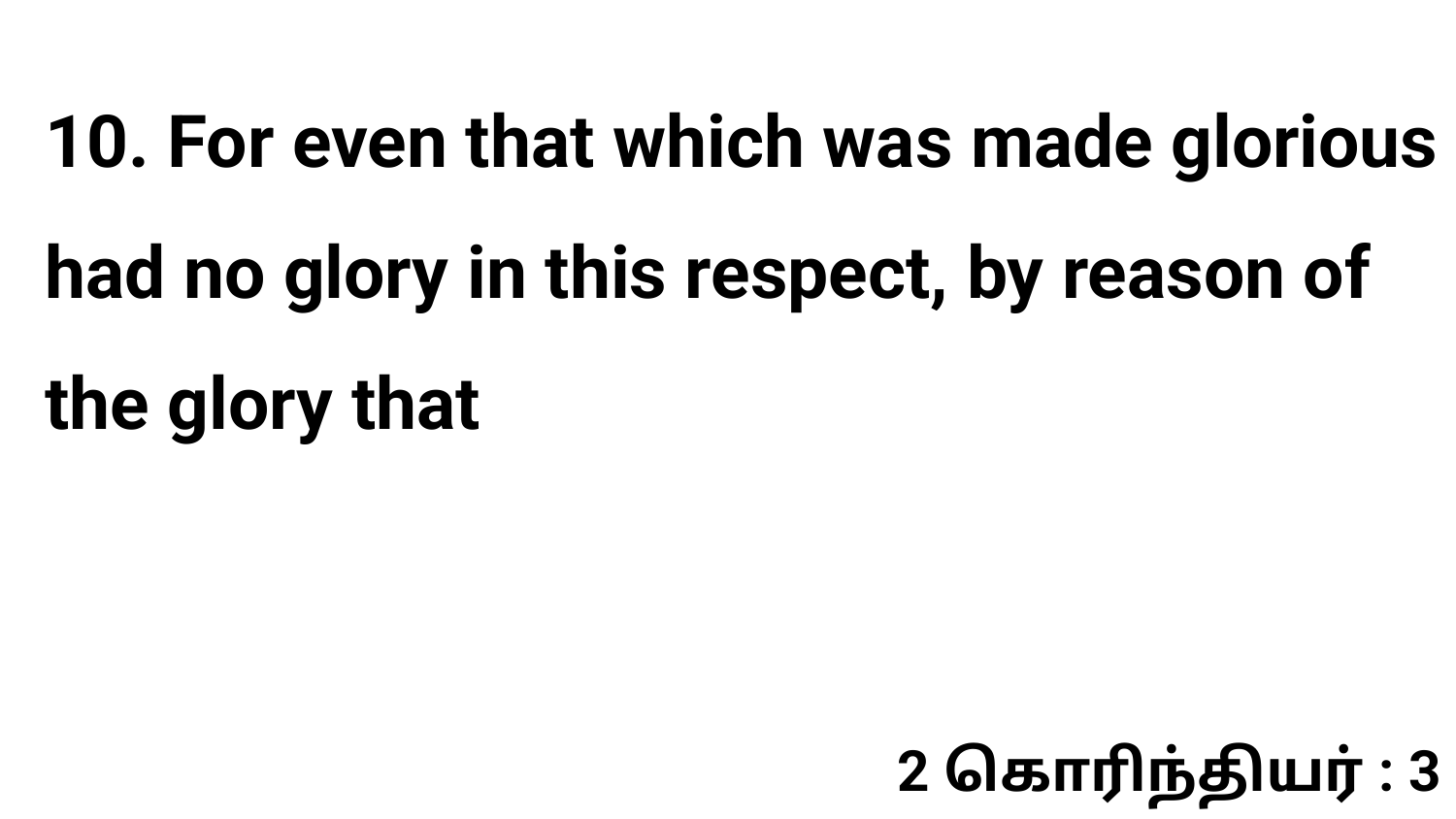

10. For even that which was made glorious had no glory in this respect, by reason of the glory that
2 கொரிந்தியர் : 3